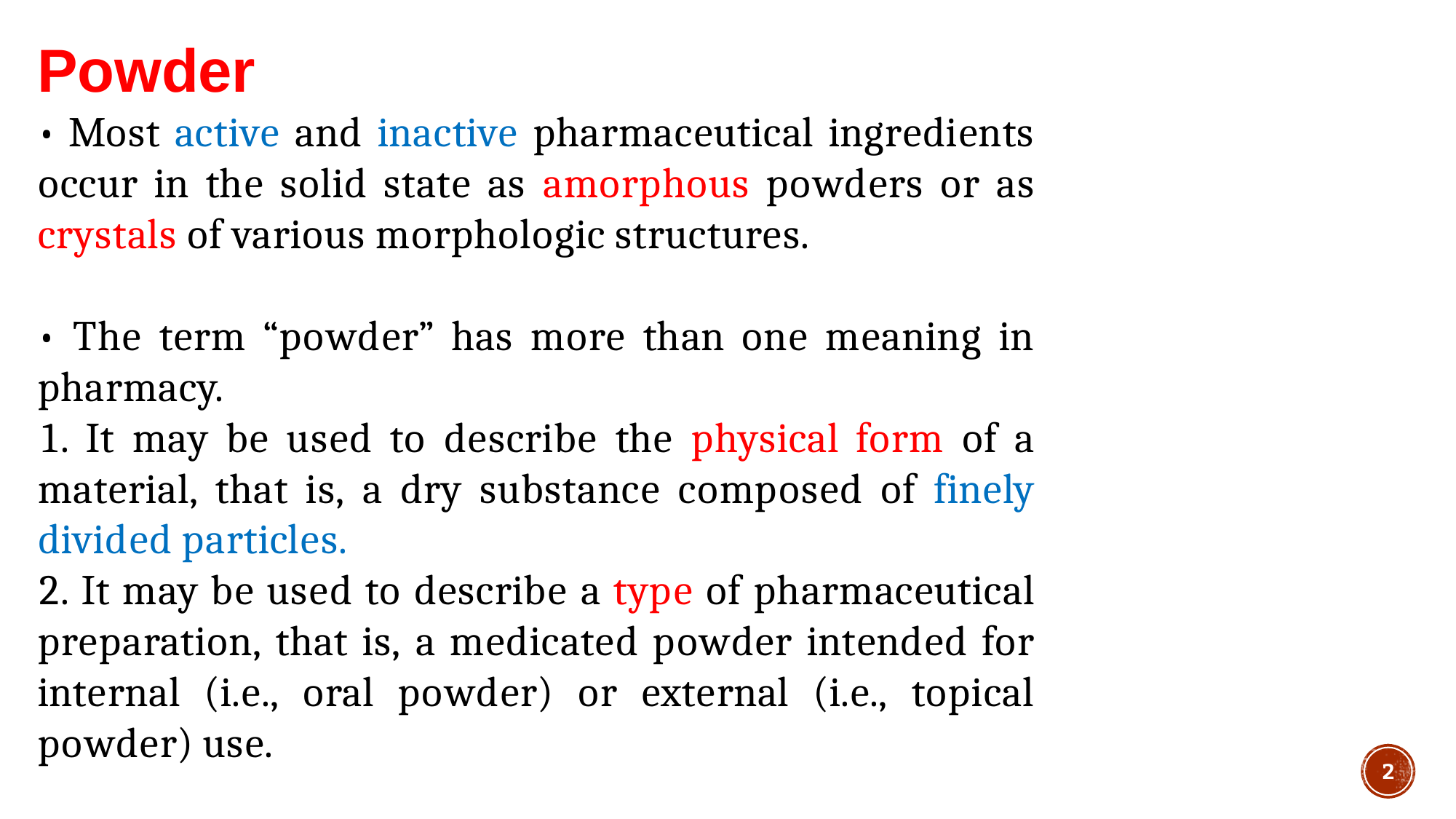

Powder
• Most active and inactive pharmaceutical ingredients occur in the solid state as amorphous powders or as crystals of various morphologic structures.

• The term “powder” has more than one meaning in pharmacy.
1. It may be used to describe the physical form of a material, that is, a dry substance composed of finely divided particles.
2. It may be used to describe a type of pharmaceutical preparation, that is, a medicated powder intended for internal (i.e., oral powder) or external (i.e., topical powder) use.
2